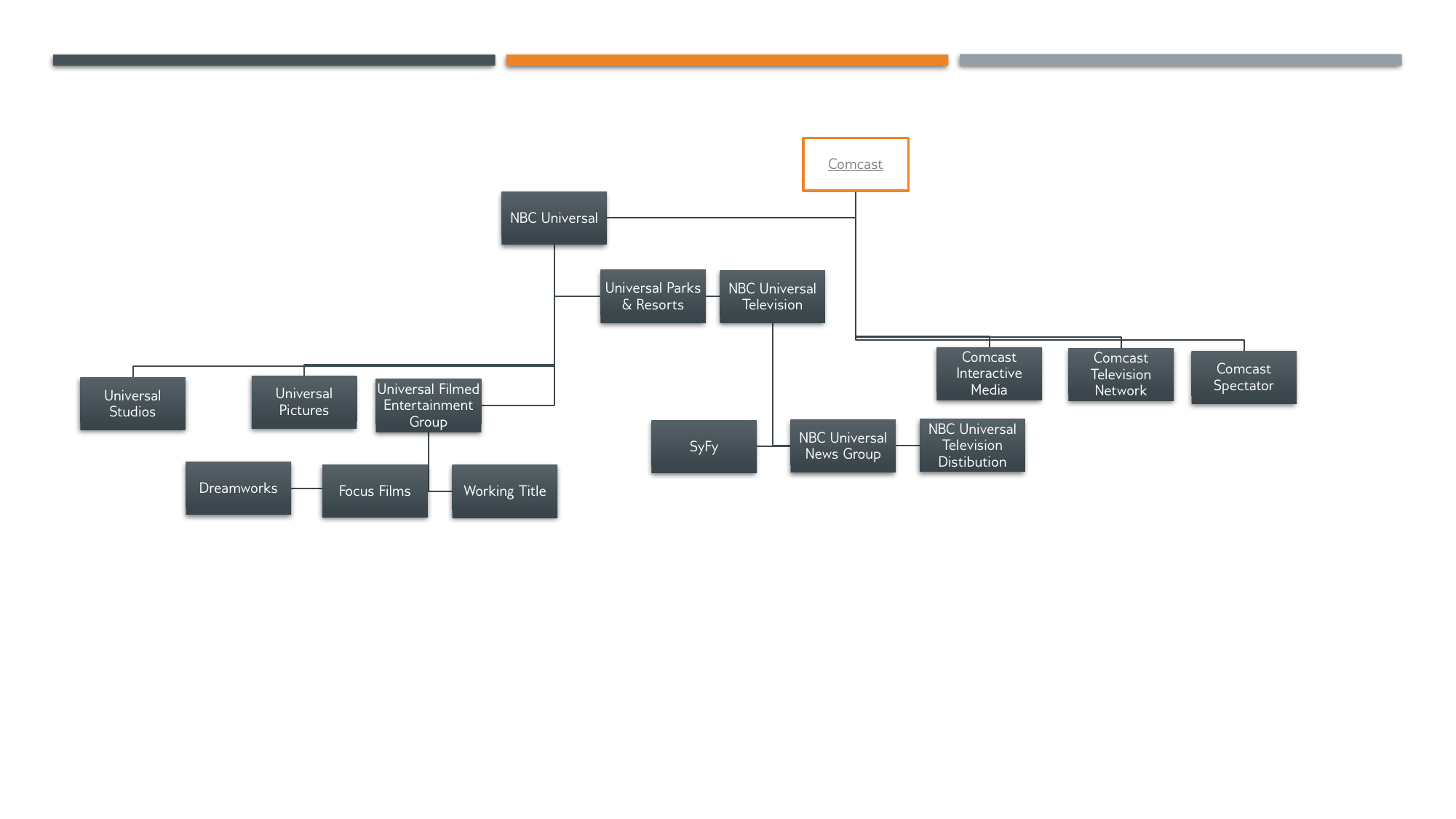

Comcast
Comcast Interactive Media
Comcast Television Network
Comcast Spectator
NBC Universal
Universal Studios
Universal Pictures
NBC Universal Television
NBC Universal Television Distibution
NBC Universal News Group
SyFy
Universal Parks & Resorts
Universal Filmed Entertainment Group
Dreamworks
Working Title
Focus Films